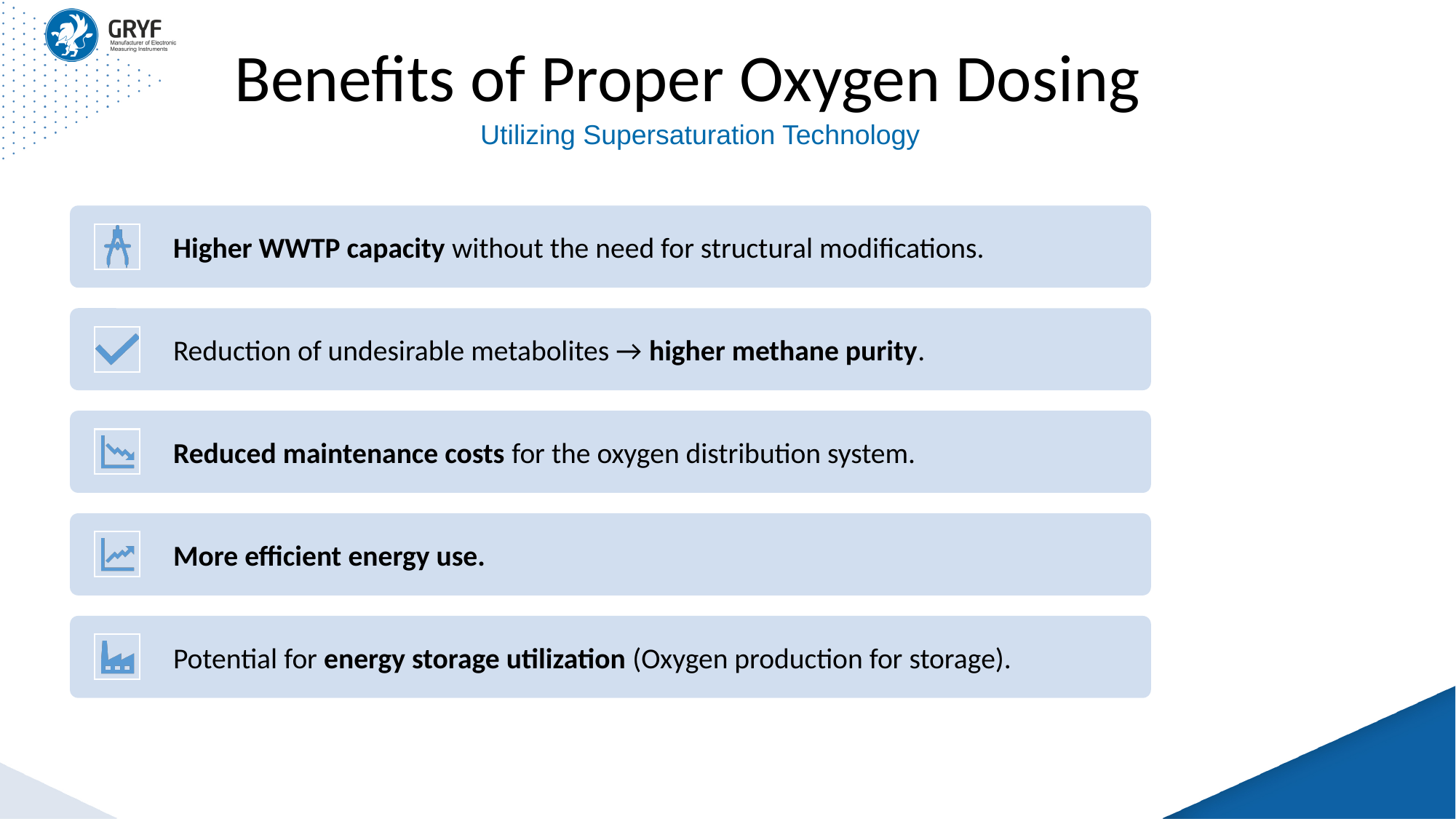

# Benefits of Proper Oxygen Dosing
Utilizing Supersaturation Technology
Higher WWTP capacity without the need for structural modifications.
Reduction of undesirable metabolites → higher methane purity.
Reduced maintenance costs for the oxygen distribution system.
More efficient energy use.
Potential for energy storage utilization (Oxygen production for storage).